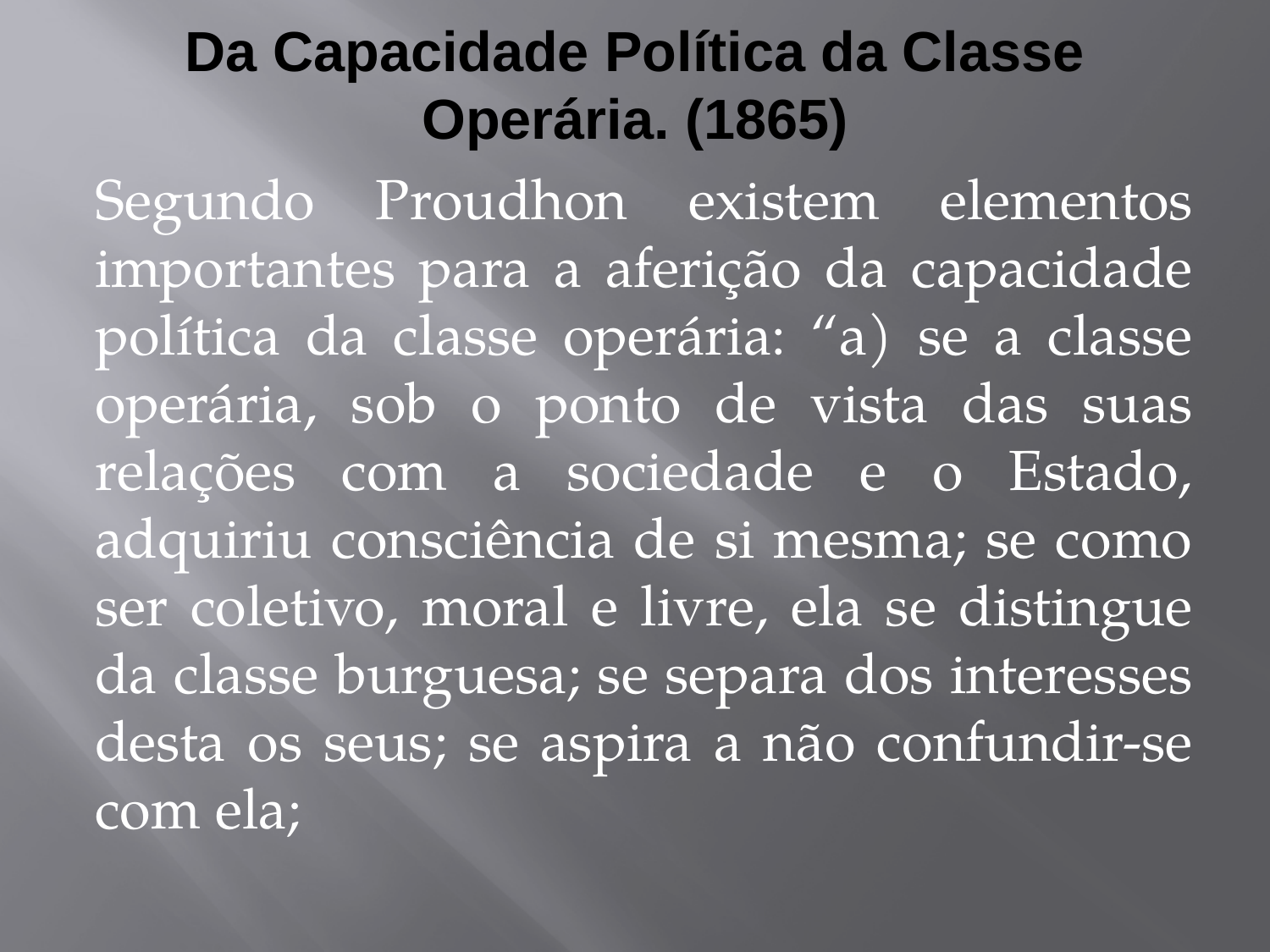

# Da Capacidade Política da Classe Operária. (1865)

Segundo Proudhon existem elementos importantes para a aferição da capacidade política da classe operária: “a) se a classe operária, sob o ponto de vista das suas relações com a sociedade e o Estado, adquiriu consciência de si mesma; se como ser coletivo, moral e livre, ela se distingue da classe burguesa; se separa dos interesses desta os seus; se aspira a não confundir-se com ela;